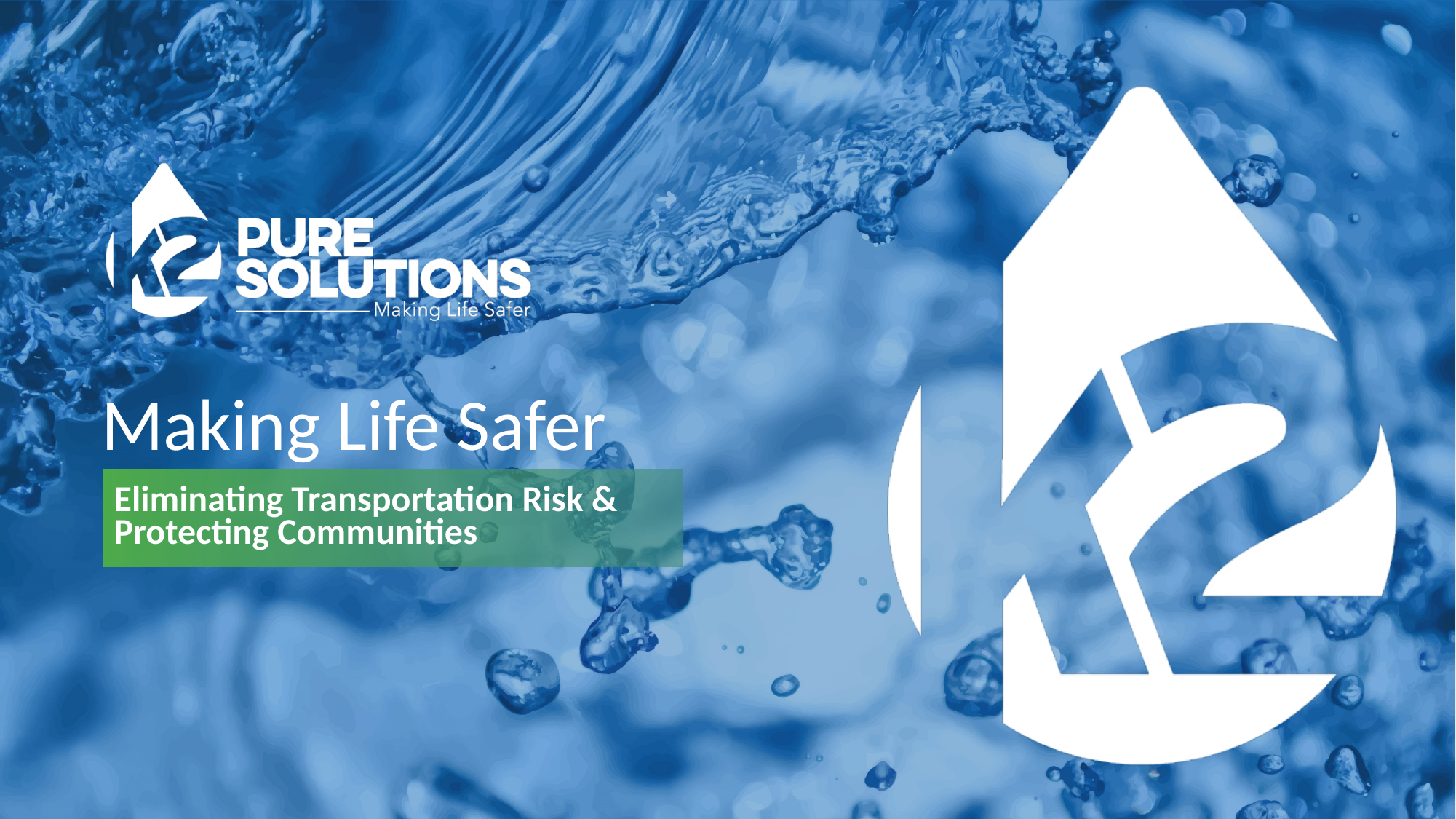

# Making Life Safer
Eliminating Transportation Risk & Protecting Communities